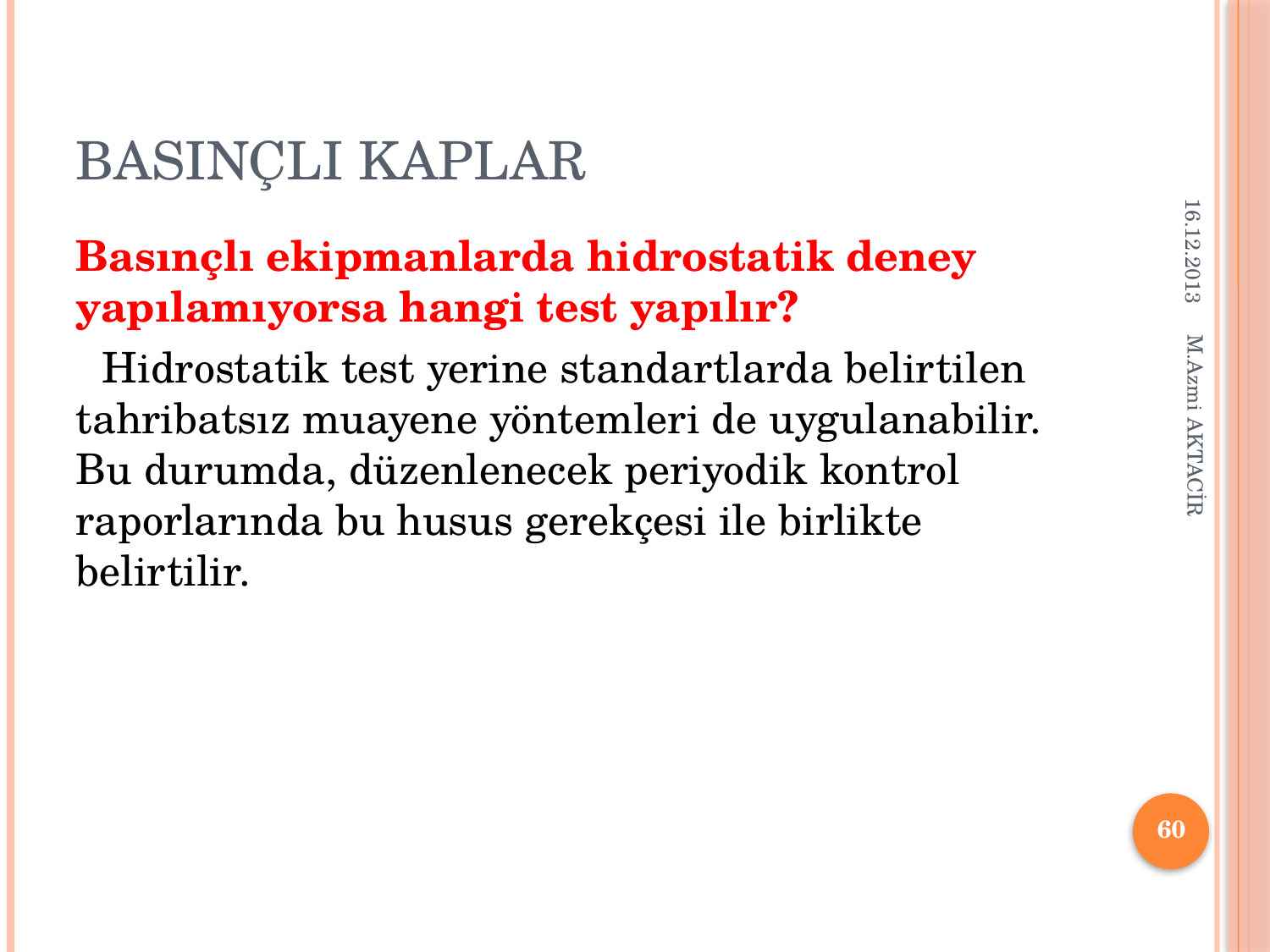

# BASINÇLI KAPLAR
16.12.2013
Basınçlı ekipmanlarda hidrostatik deney yapılamıyorsa hangi test yapılır?
  Hidrostatik test yerine standartlarda belirtilen tahribatsız muayene yöntemleri de uygulanabilir. Bu durumda, düzenlenecek periyodik kontrol raporlarında bu husus gerekçesi ile birlikte belirtilir.

M.Azmi AKTACİR
60